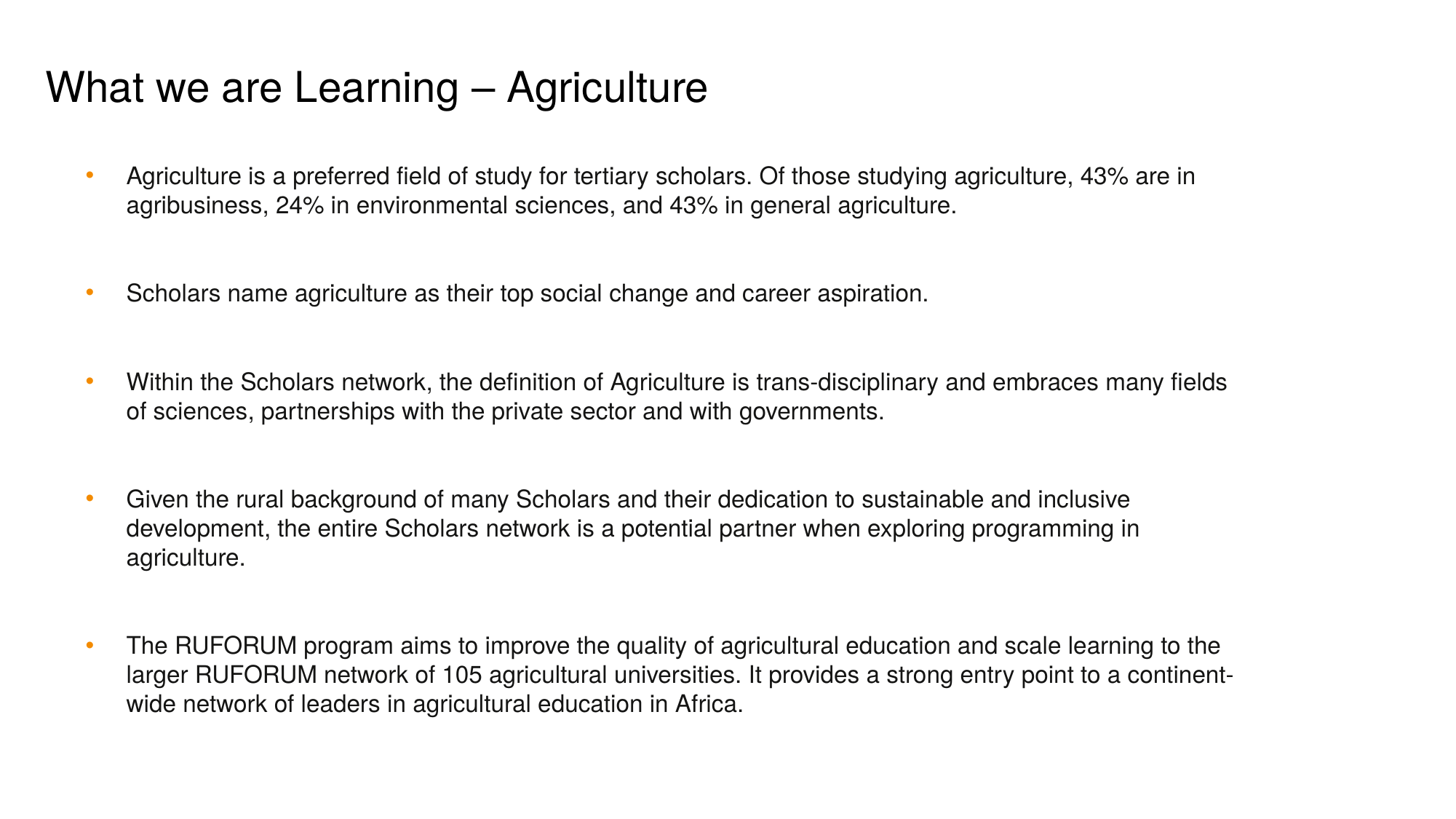

# What we are Learning – Agriculture
Agriculture is a preferred field of study for tertiary scholars. Of those studying agriculture, 43% are in agribusiness, 24% in environmental sciences, and 43% in general agriculture.

Scholars name agriculture as their top social change and career aspiration.

Within the Scholars network, the definition of Agriculture is trans-disciplinary and embraces many fields of sciences, partnerships with the private sector and with governments.

Given the rural background of many Scholars and their dedication to sustainable and inclusive development, the entire Scholars network is a potential partner when exploring programming in agriculture.

The RUFORUM program aims to improve the quality of agricultural education and scale learning to the larger RUFORUM network of 105 agricultural universities. It provides a strong entry point to a continent-wide network of leaders in agricultural education in Africa.